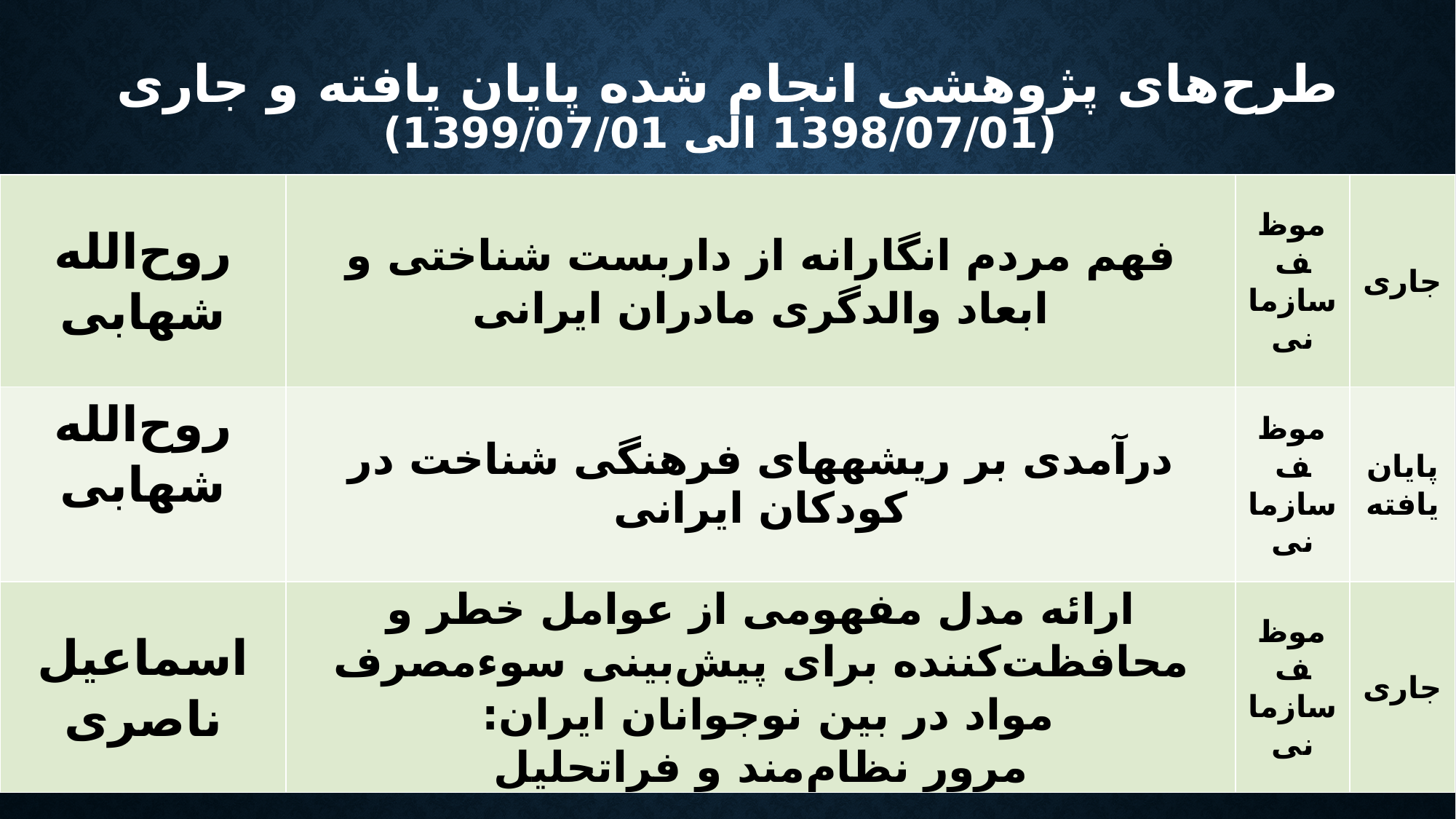

# طرح‌های پژوهشی انجام شده پایان یافته و جاری (1398/07/01 الی 1399/07/01)
| روح‌الله شهابی | فهم مردم انگارانه از داربست شناختی و ابعاد والدگری مادران ایرانی | موظف سازمانی | جاری |
| --- | --- | --- | --- |
| روح‌الله شهابی | درآمدی بر ریشه­های فرهنگی شناخت در کودکان ایرانی | موظف سازمانی | پایان یافته |
| اسماعیل ناصری | ارائه مدل مفهومی از عوامل خطر و محافظت‌کننده برای پیش‌بینی سوء‌مصرف مواد در بین نوجوانان ایران: مرور نظام‌مند و فراتحلیل | موظف سازمانی | جاری |